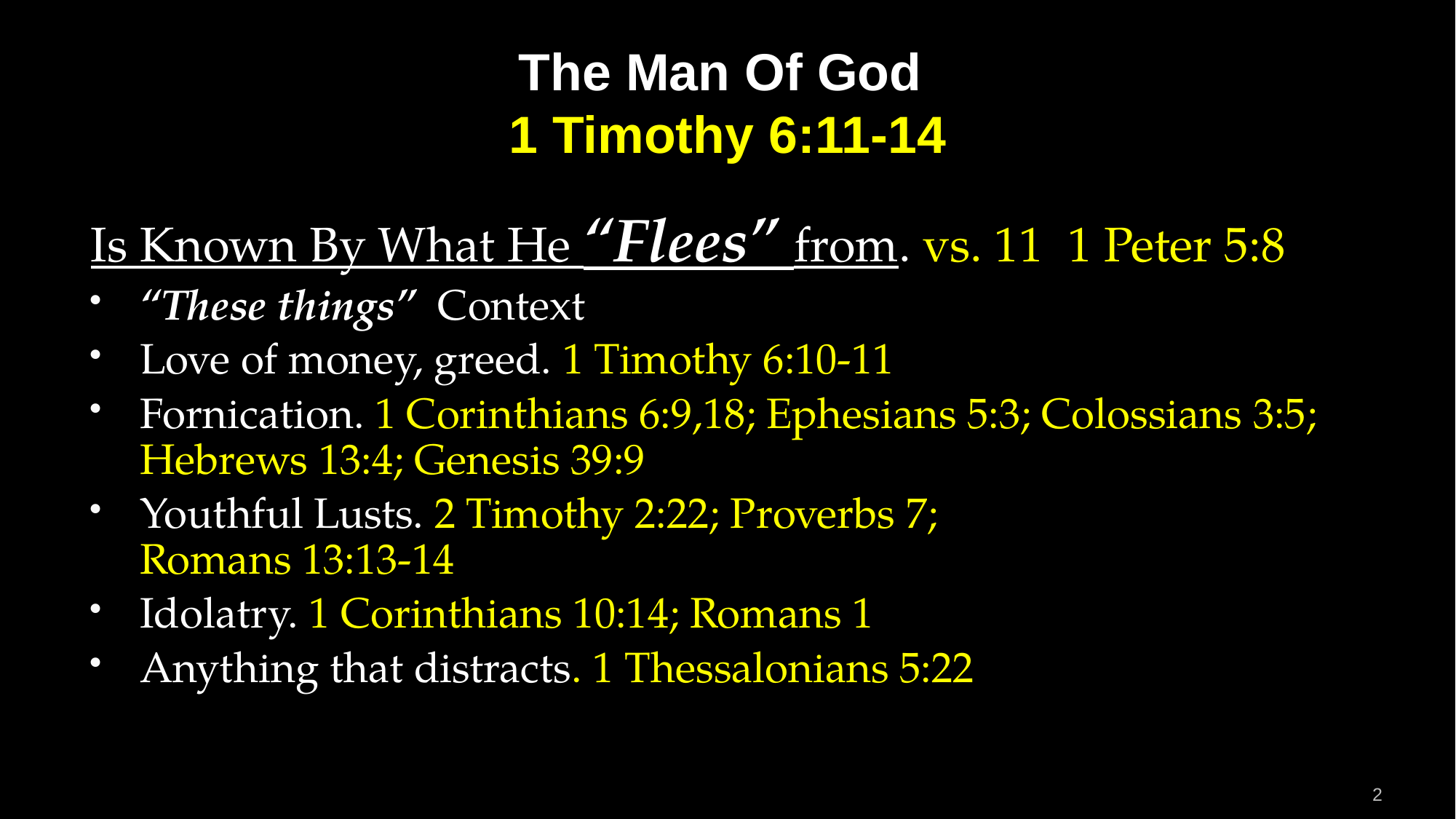

# The Man Of God 1 Timothy 6:11-14
Is Known By What He “Flees” from. vs. 11  1 Peter 5:8
“These things”  Context
Love of money, greed. 1 Timothy 6:10-11
Fornication. 1 Corinthians 6:9,18; Ephesians 5:3; Colossians 3:5; Hebrews 13:4; Genesis 39:9
Youthful Lusts. 2 Timothy 2:22; Proverbs 7;
Romans 13:13-14
Idolatry. 1 Corinthians 10:14; Romans 1
Anything that distracts. 1 Thessalonians 5:22
2